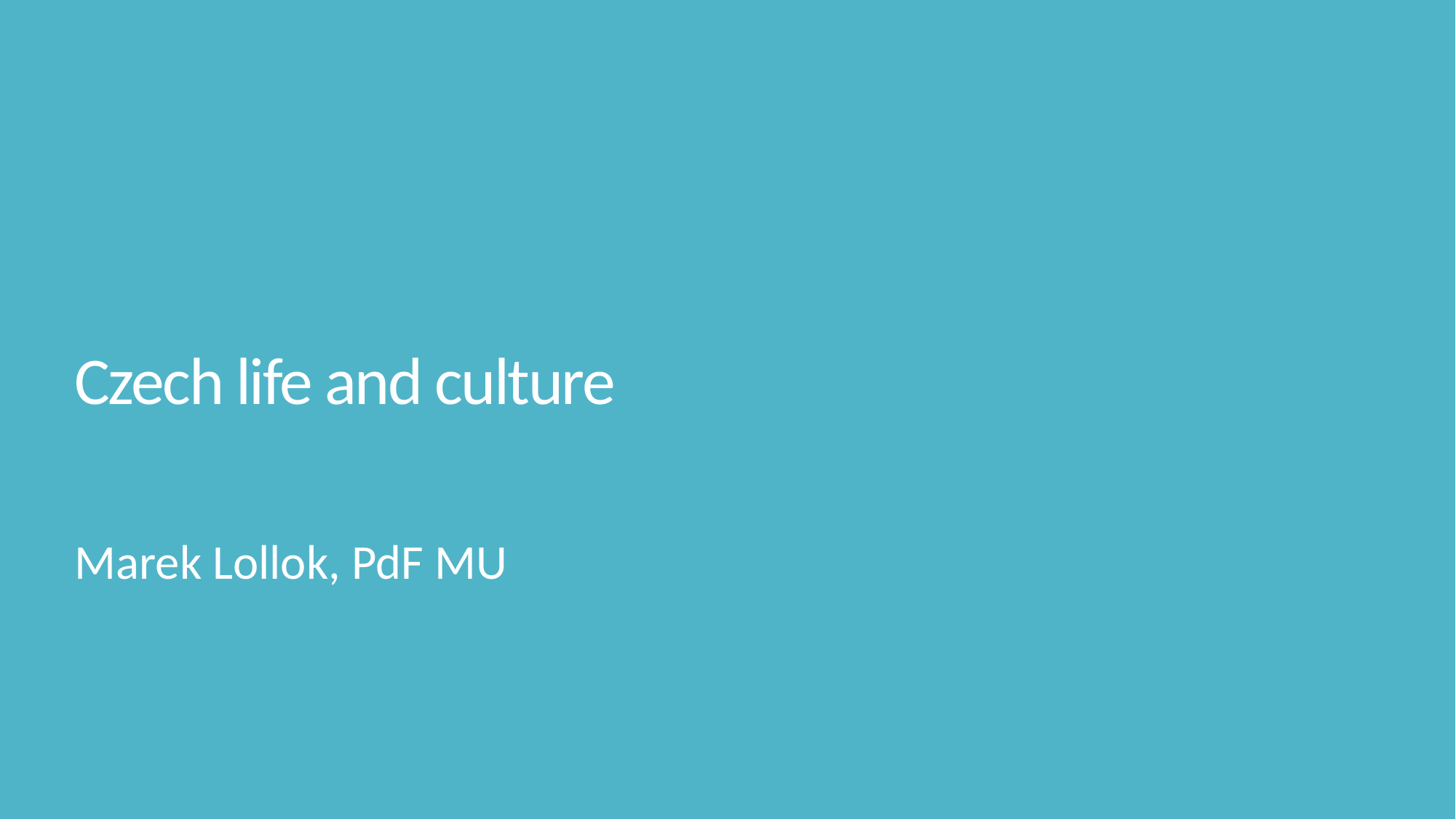

# Czech life and culture
Marek Lollok, PdF MU